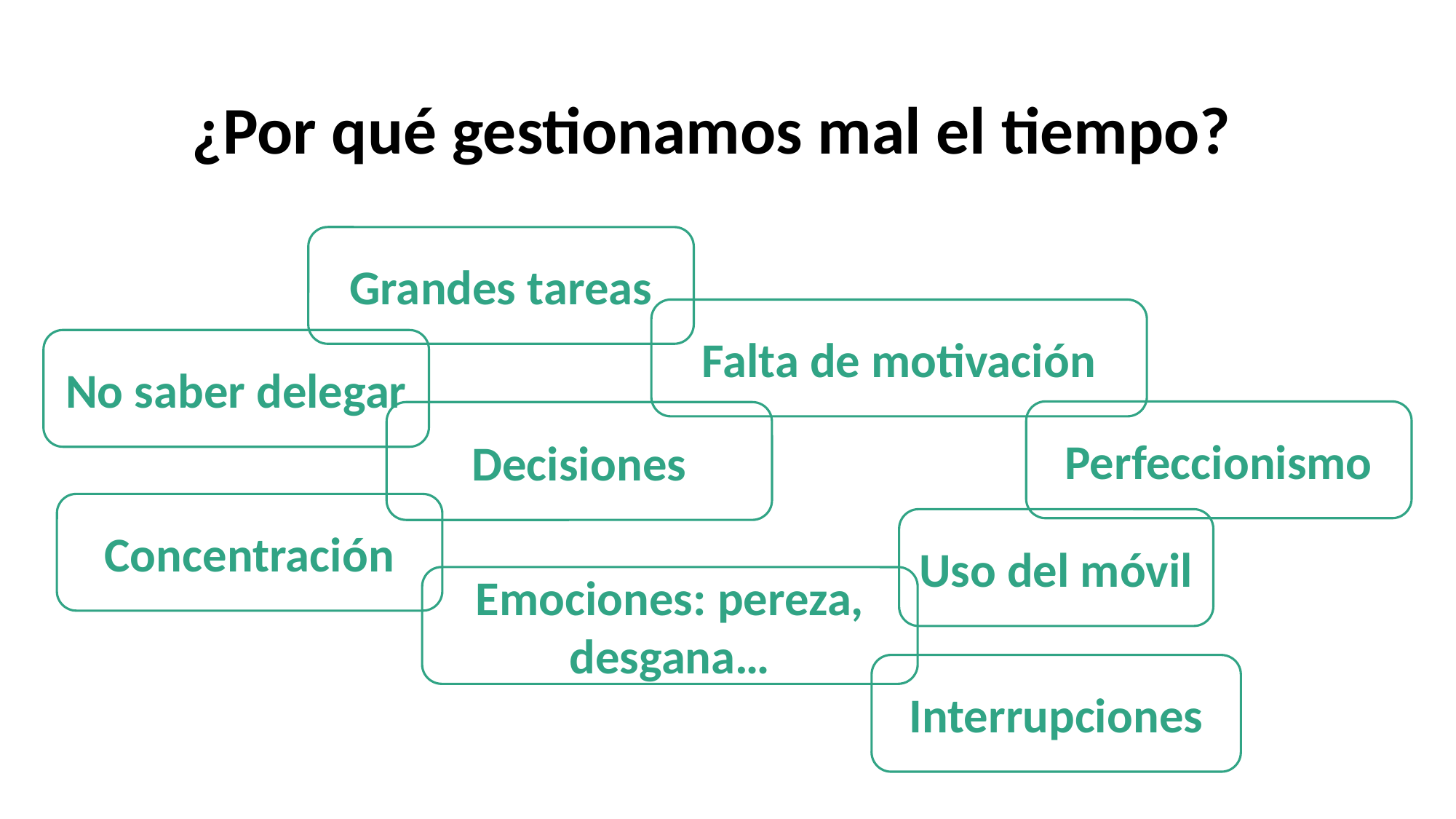

# ¿Por qué gestionamos mal el tiempo?
Grandes tareas
Falta de motivación
No saber delegar
Perfeccionismo
Decisiones
Concentración
Uso del móvil
Emociones: pereza, desgana…
Interrupciones